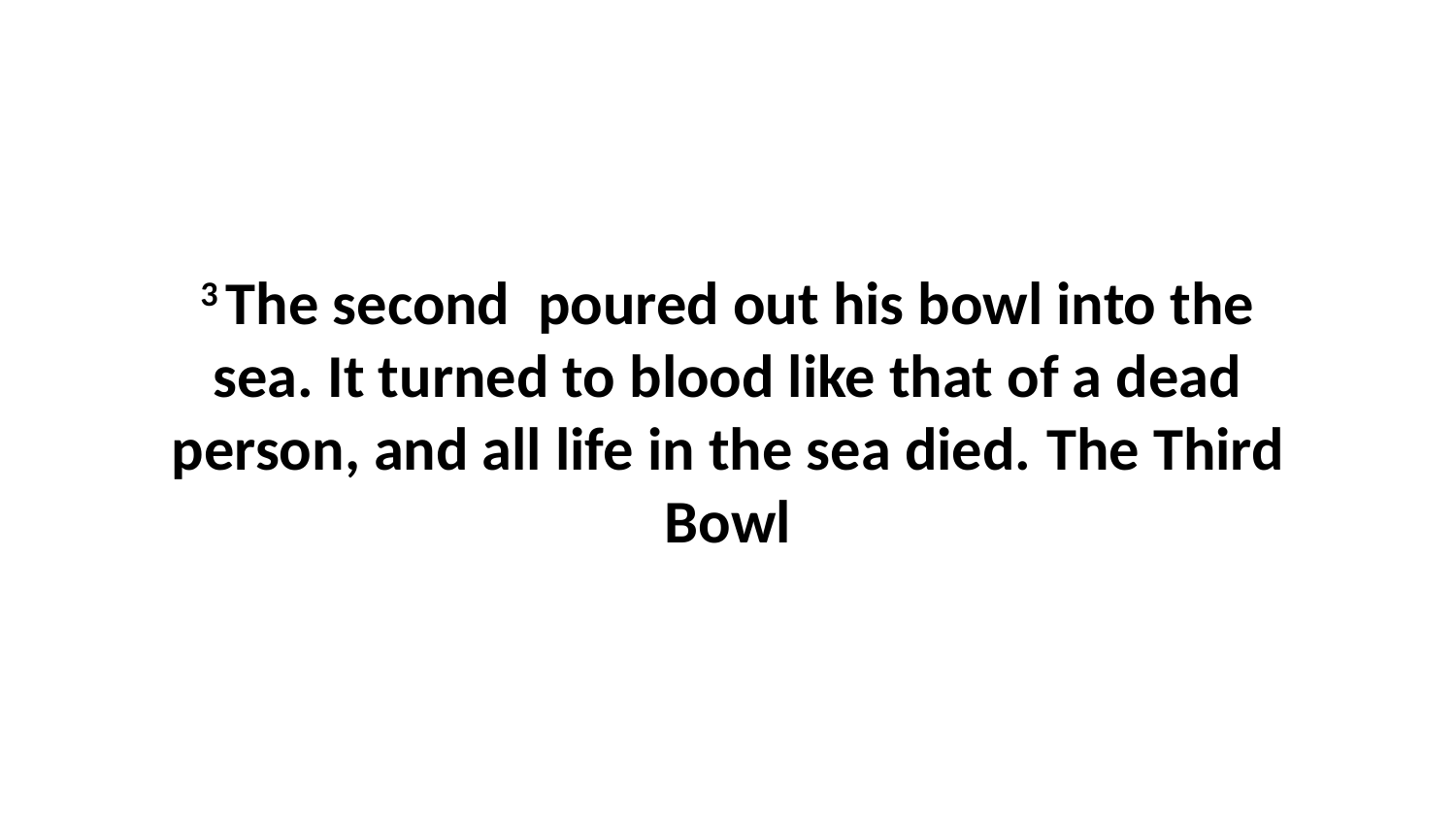

3 The second  poured out his bowl into the sea. It turned to blood like that of a dead person, and all life in the sea died. The Third Bowl